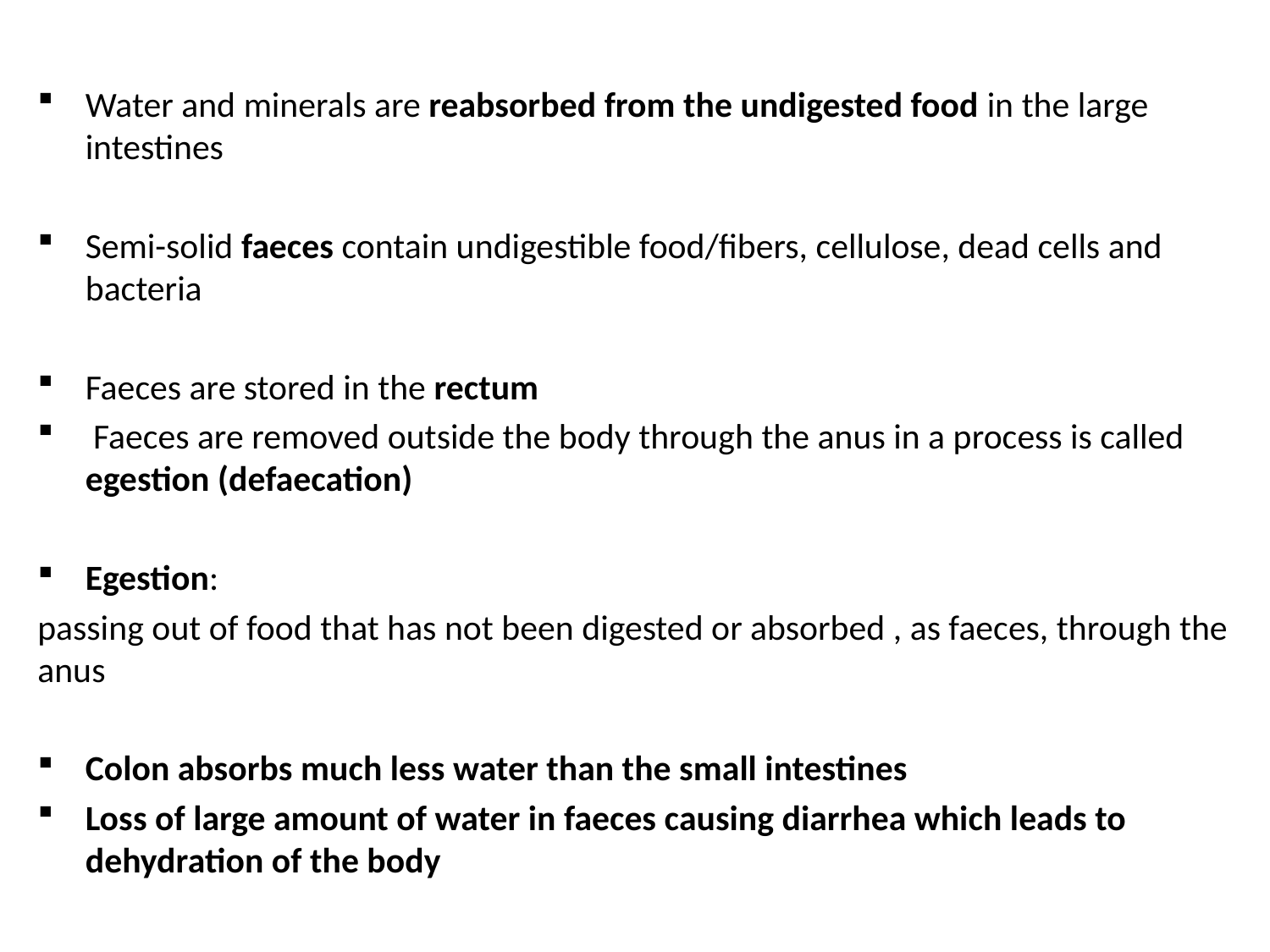

Water and minerals are reabsorbed from the undigested food in the large intestines

Semi-solid faeces contain undigestible food/fibers, cellulose, dead cells and bacteria

Faeces are stored in the rectum
 Faeces are removed outside the body through the anus in a process is called egestion (defaecation)

Egestion:
passing out of food that has not been digested or absorbed , as faeces, through the anus

Colon absorbs much less water than the small intestines
Loss of large amount of water in faeces causing diarrhea which leads to dehydration of the body